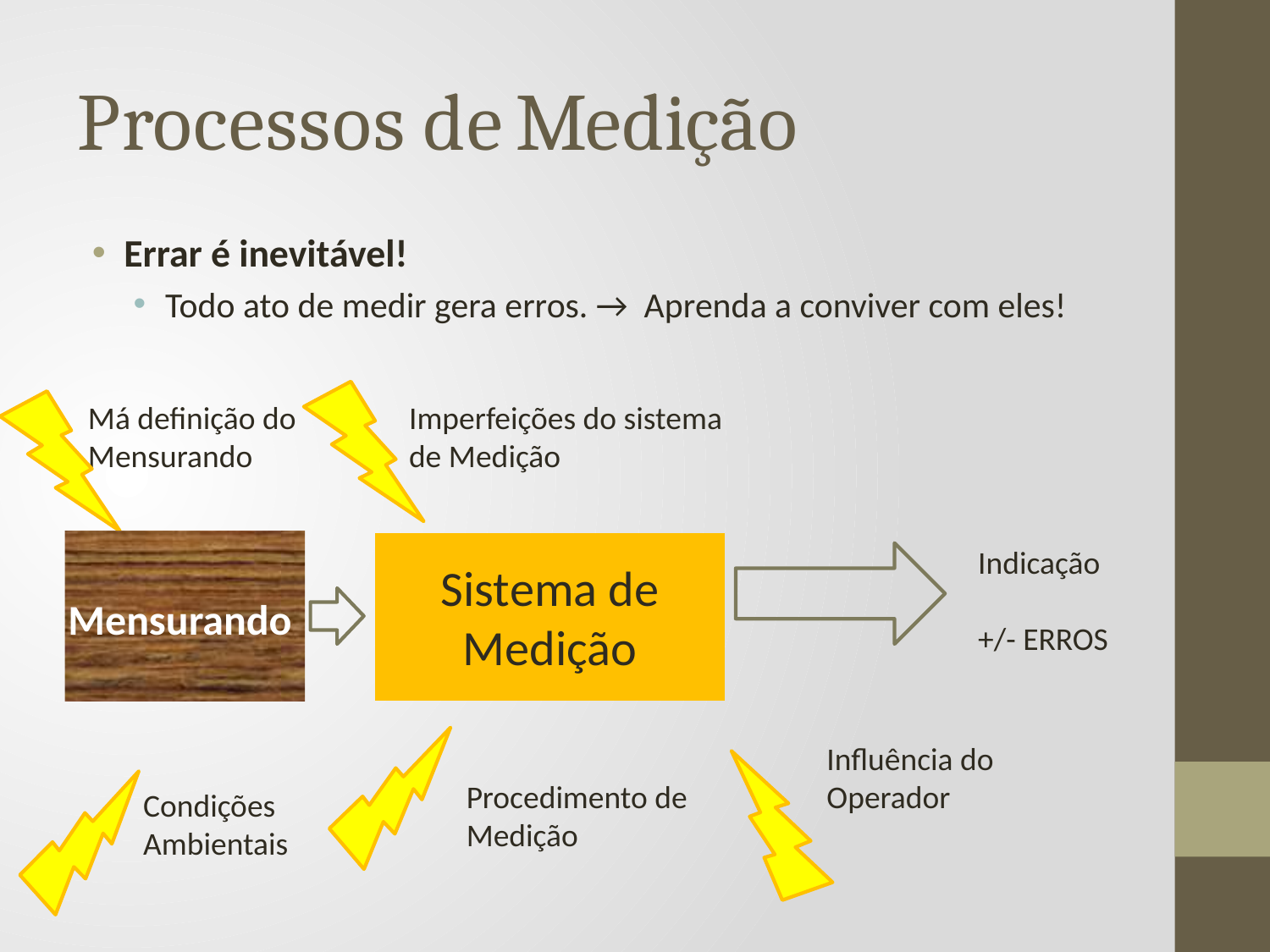

# Processos de Medição
Errar é inevitável!
Todo ato de medir gera erros. →  Aprenda a conviver com eles!

Má definição do
Mensurando
Imperfeições do sistema
de Medição

Mensurando

Sistema de
Medição
Indicação

+/- ERROS

Influência do
Operador

Procedimento de
Medição

Condições
Ambientais